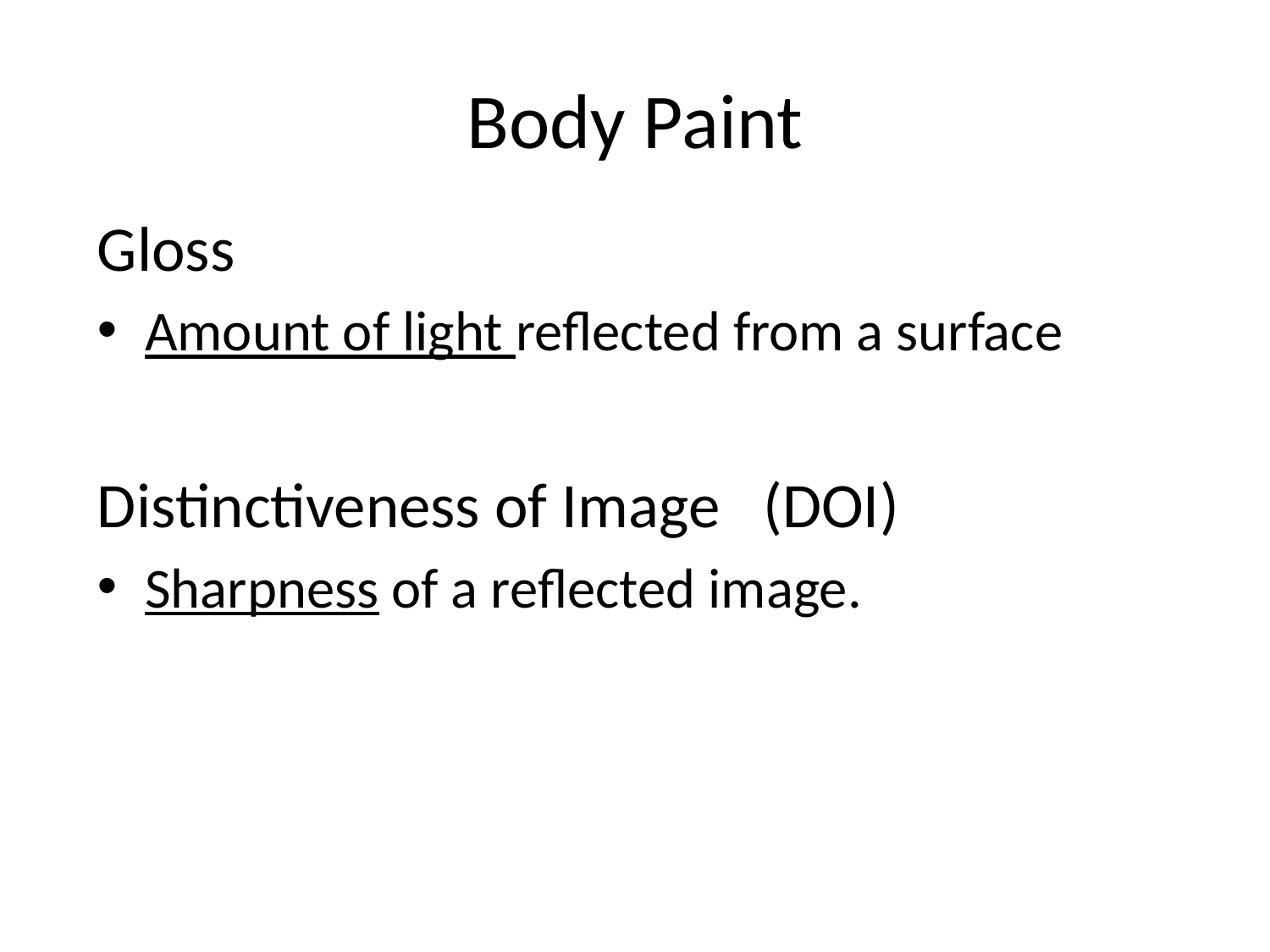

# Body Paint
Gloss
Amount of light reflected from a surface

Distinctiveness of Image   (DOI)
Sharpness of a reflected image.